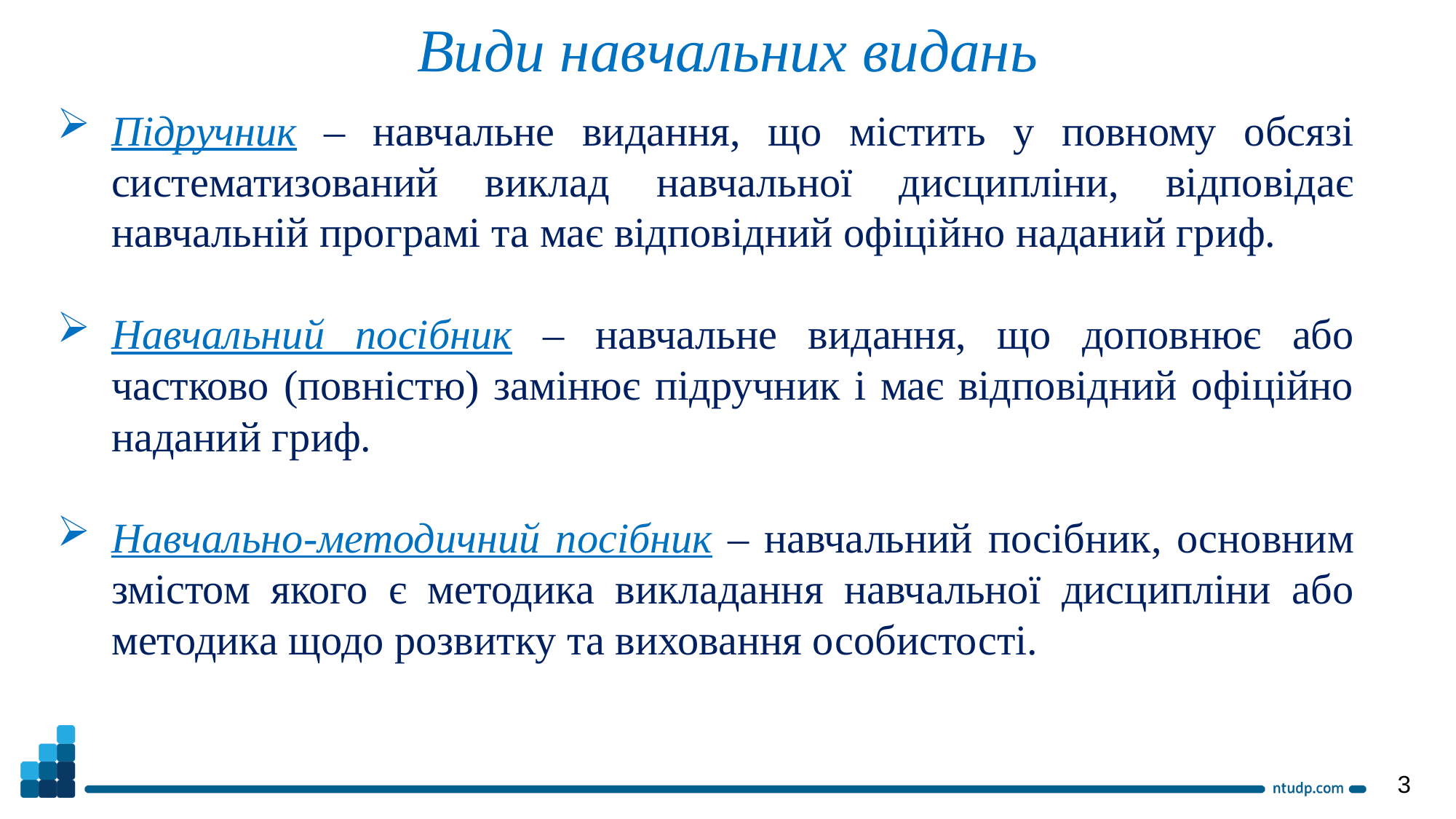

Види навчальних видань
Підручник – навчальне видання, що містить у повному обсязі систематизований виклад навчальної дисципліни, відповідає навчальній програмі та має відповідний офіційно наданий гриф.

Навчальний посібник – навчальне видання, що доповнює або частково (повністю) замінює підручник і має відповідний офіційно наданий гриф.

Навчально-методичний посібник – навчальний посібник, основним змістом якого є методика викладання навчальної дисципліни або методика щодо розвитку та виховання особистості.